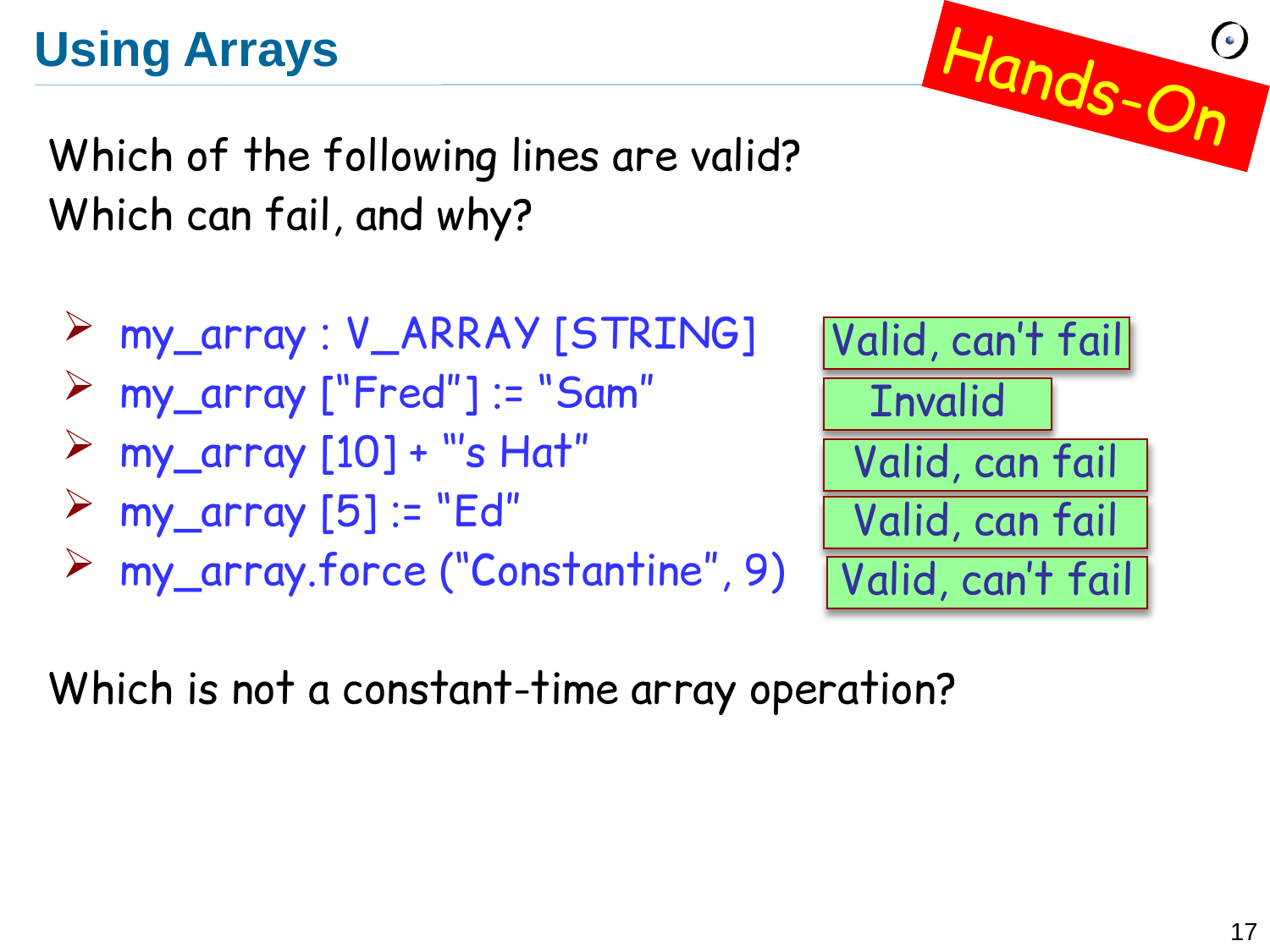

# Using Arrays
Hands-On
Which of the following lines are valid?
Which can fail, and why?

 my_array : V_ARRAY [STRING]
 my_array [“Fred”] := “Sam”
 my_array [10] + “’s Hat”
 my_array [5] := “Ed”
 my_array.force (“Constantine”, 9)

Which is not a constant-time array operation?

Valid, can’t fail
Invalid
Valid, can fail
Valid, can fail
Valid, can’t fail